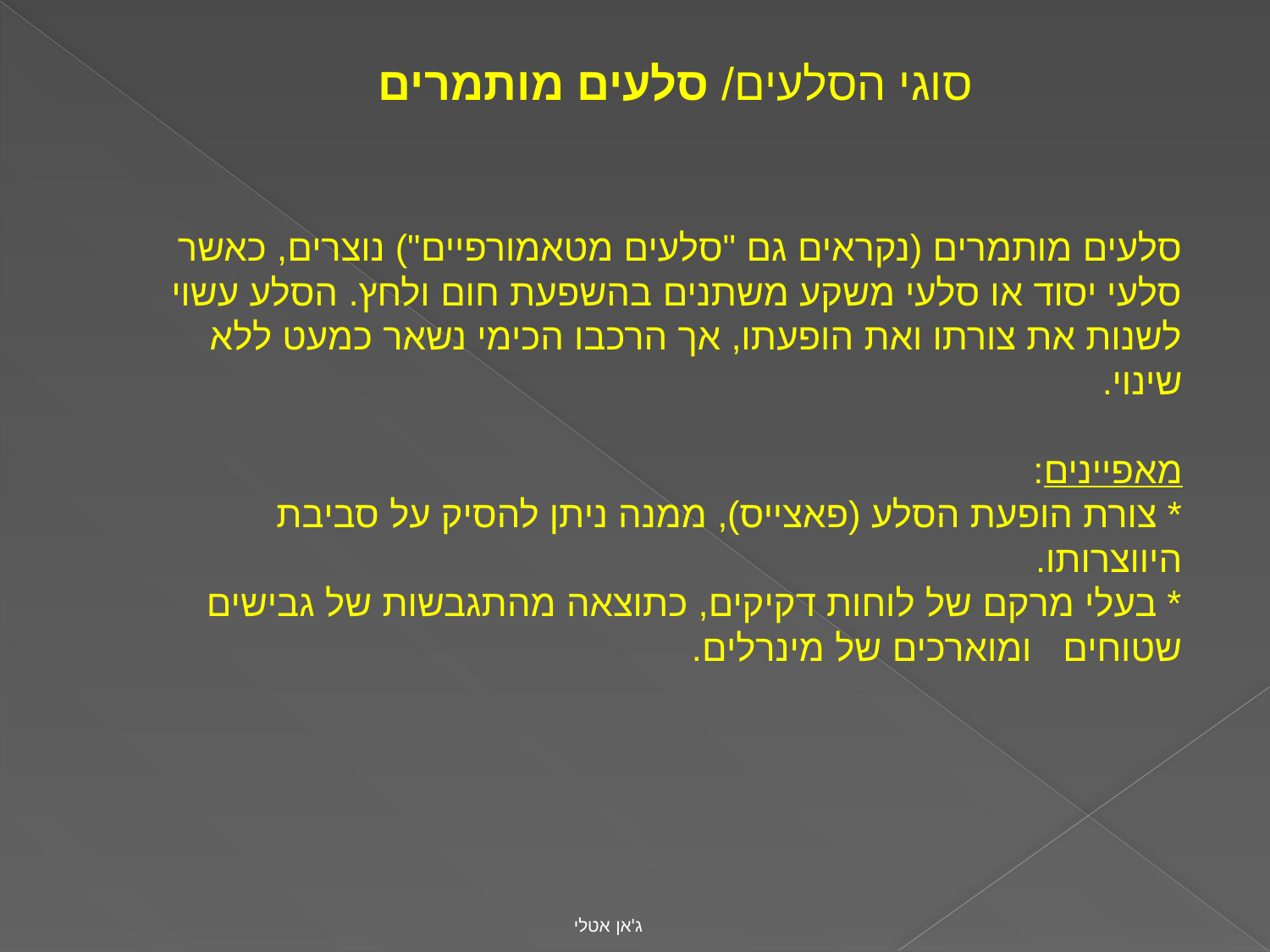

סוגי הסלעים/ סלעים מותמרים
סלעים מותמרים (נקראים גם "סלעים מטאמורפיים") נוצרים, כאשר סלעי יסוד או סלעי משקע משתנים בהשפעת חום ולחץ. הסלע עשוי לשנות את צורתו ואת הופעתו, אך הרכבו הכימי נשאר כמעט ללא שינוי.

מאפיינים:
* צורת הופעת הסלע (פאצייס), ממנה ניתן להסיק על סביבת היווצרותו.
* בעלי מרקם של לוחות דקיקים, כתוצאה מהתגבשות של גבישים שטוחים   ומוארכים של מינרלים.

ג'אן אטלי